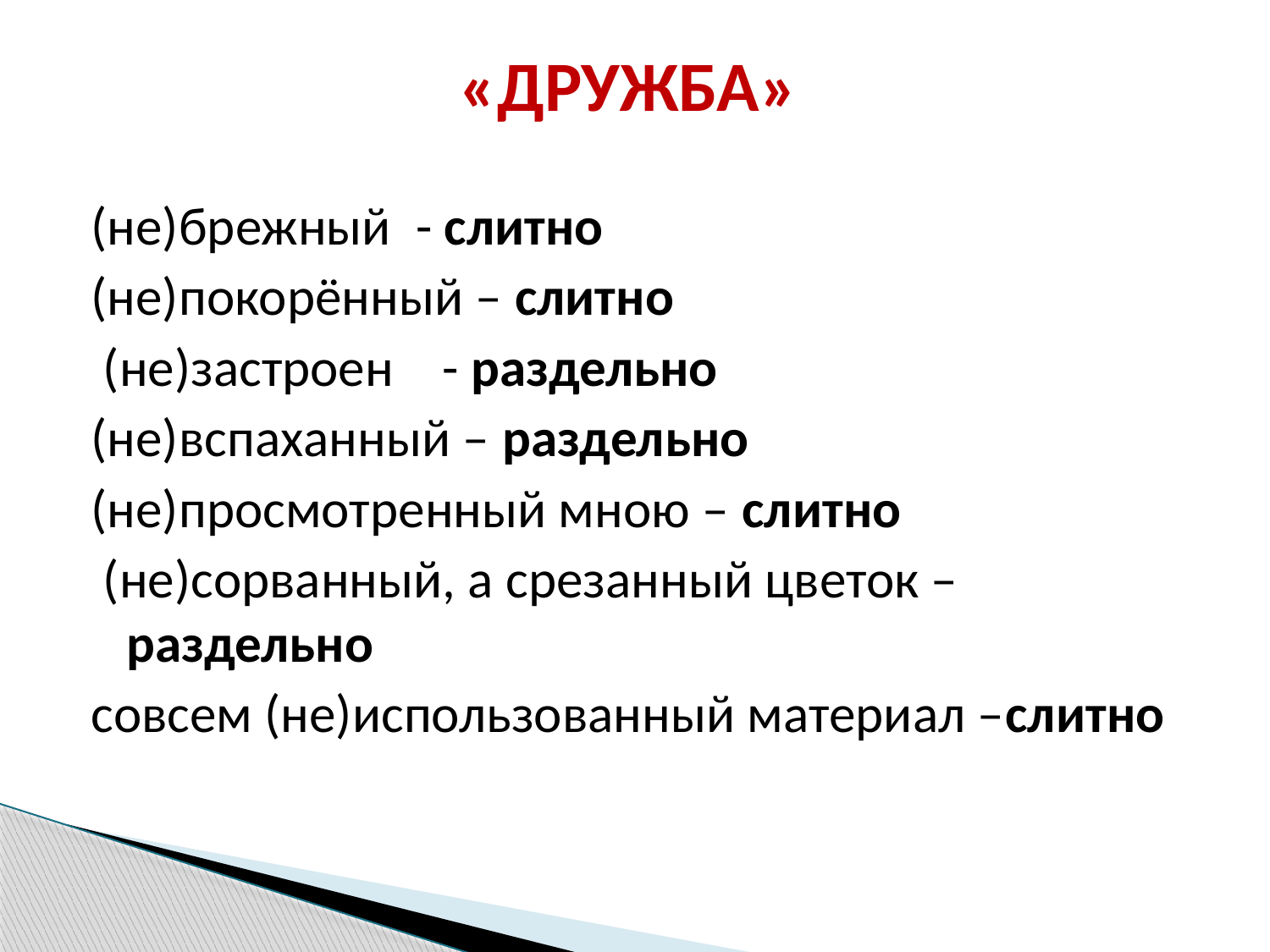

# «ДРУЖБА»

(не)брежный  - слитно
(не)покорённый – слитно
 (не)застроен    - раздельно
(не)вспаханный – раздельно
(не)просмотренный мною – слитно
 (не)сорванный, а срезанный цветок – раздельно
совсем (не)использованный материал –слитно